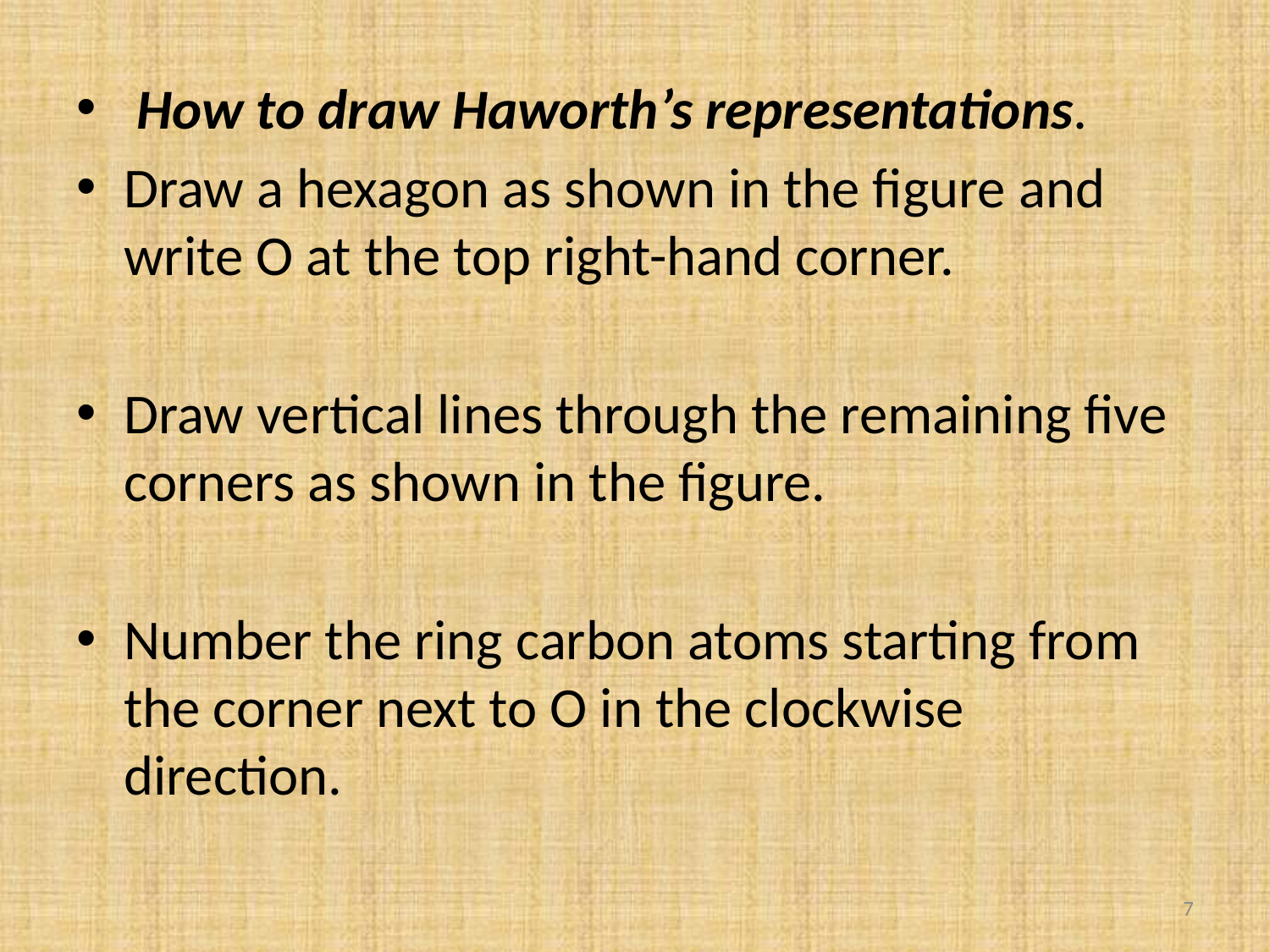

How to draw Haworth’s representations.
Draw a hexagon as shown in the figure and write O at the top right-hand corner.

Draw vertical lines through the remaining five corners as shown in the figure.

Number the ring carbon atoms starting from the corner next to O in the clockwise direction.

7